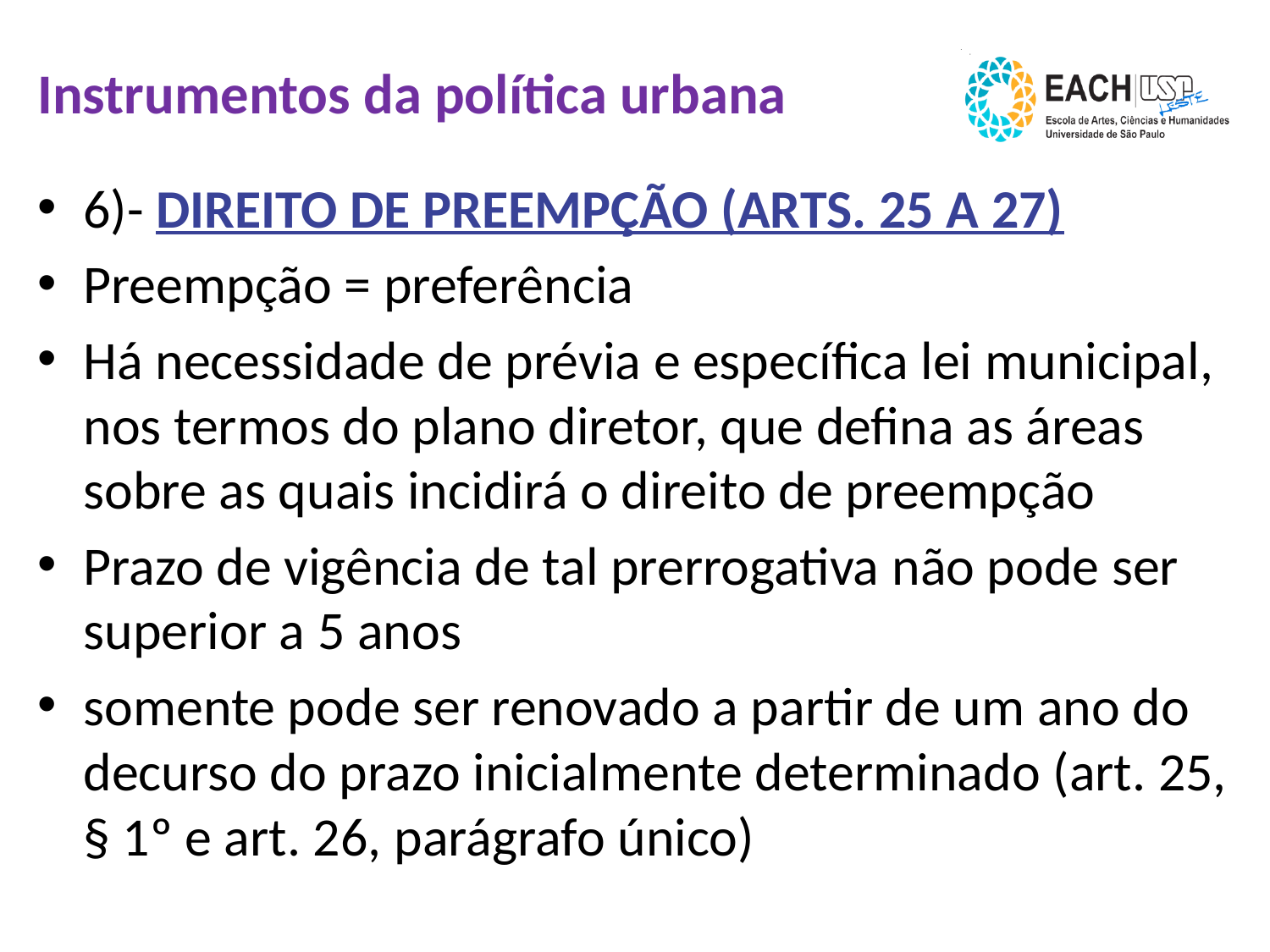

# Instrumentos da política urbana
6)- DIREITO DE PREEMPÇÃO (ARTS. 25 A 27)
Preempção = preferência
Há necessidade de prévia e específica lei municipal, nos termos do plano diretor, que defina as áreas sobre as quais incidirá o direito de preempção
Prazo de vigência de tal prerrogativa não pode ser superior a 5 anos
somente pode ser renovado a partir de um ano do decurso do prazo inicialmente determinado (art. 25, § 1º e art. 26, parágrafo único)